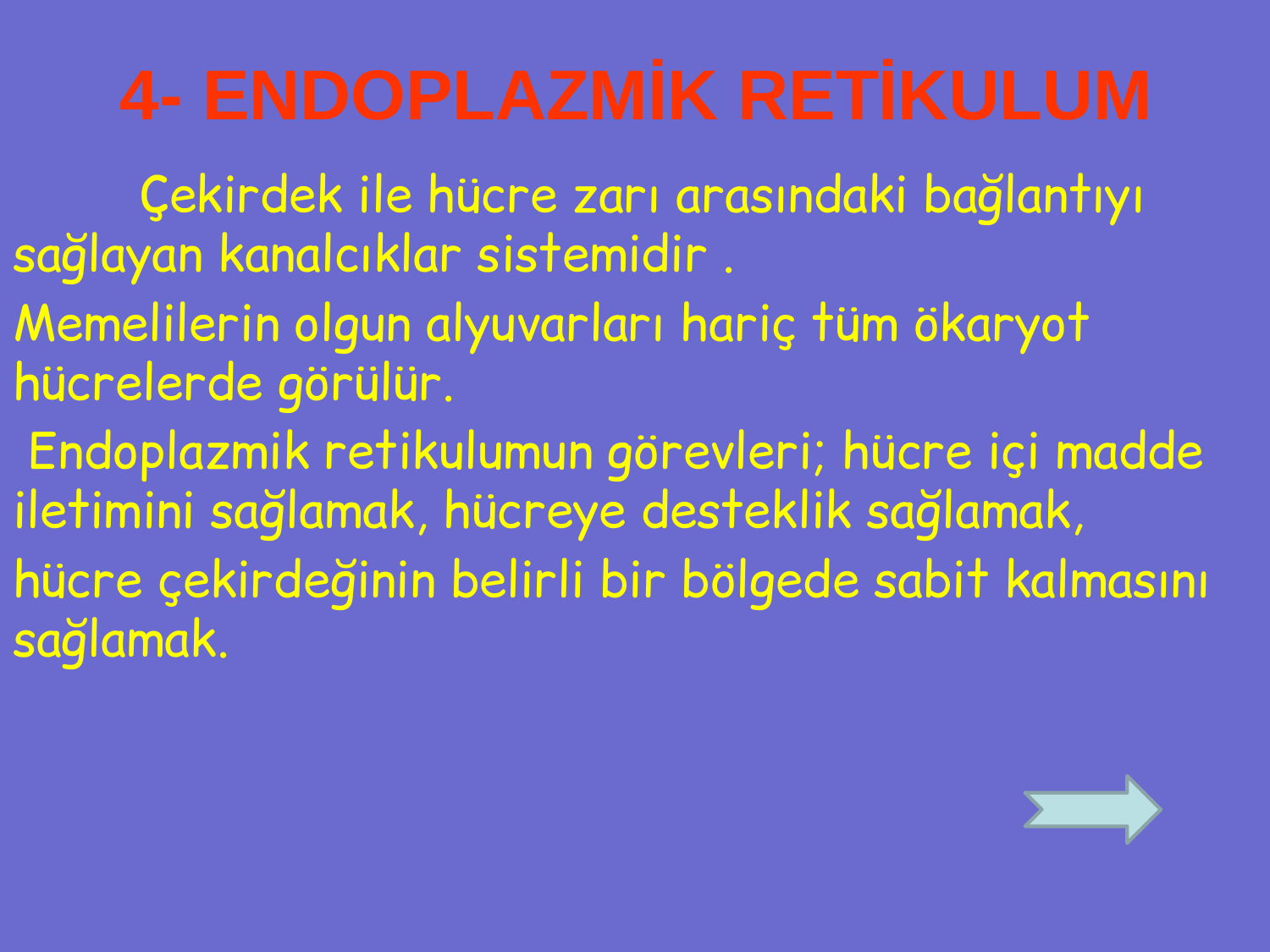

# 4- ENDOPLAZMİK RETİKULUM
	Çekirdek ile hücre zarı arasındaki bağlantıyı sağlayan kanalcıklar sistemidir .
Memelilerin olgun alyuvarları hariç tüm ökaryot hücrelerde görülür.
 Endoplazmik retikulumun görevleri; hücre içi madde iletimini sağlamak, hücreye desteklik sağlamak,
hücre çekirdeğinin belirli bir bölgede sabit kalmasını sağlamak.